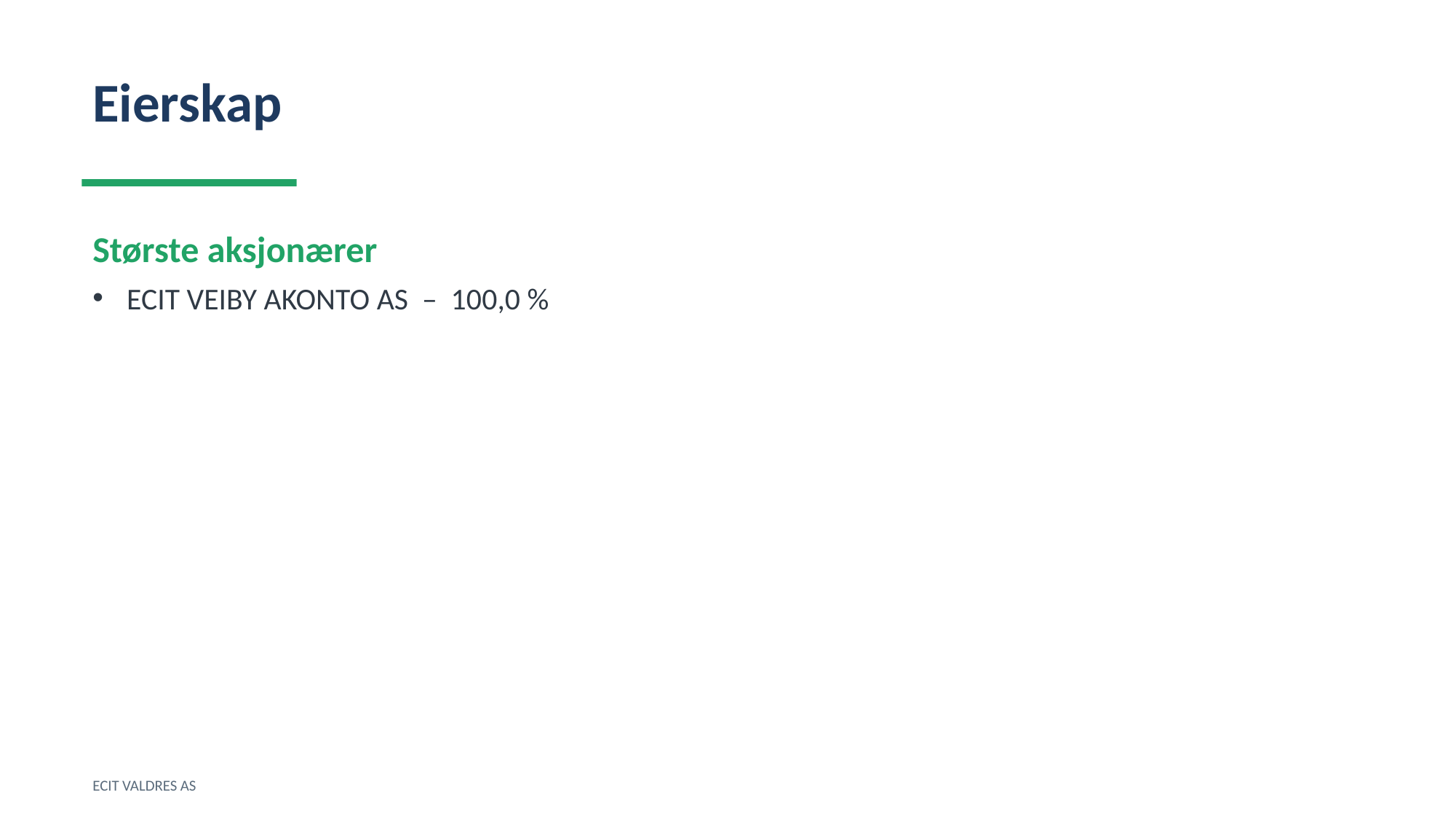

Eierskap

Største aksjonærer
ECIT VEIBY AKONTO AS  –  100,0 %
ECIT VALDRES AS